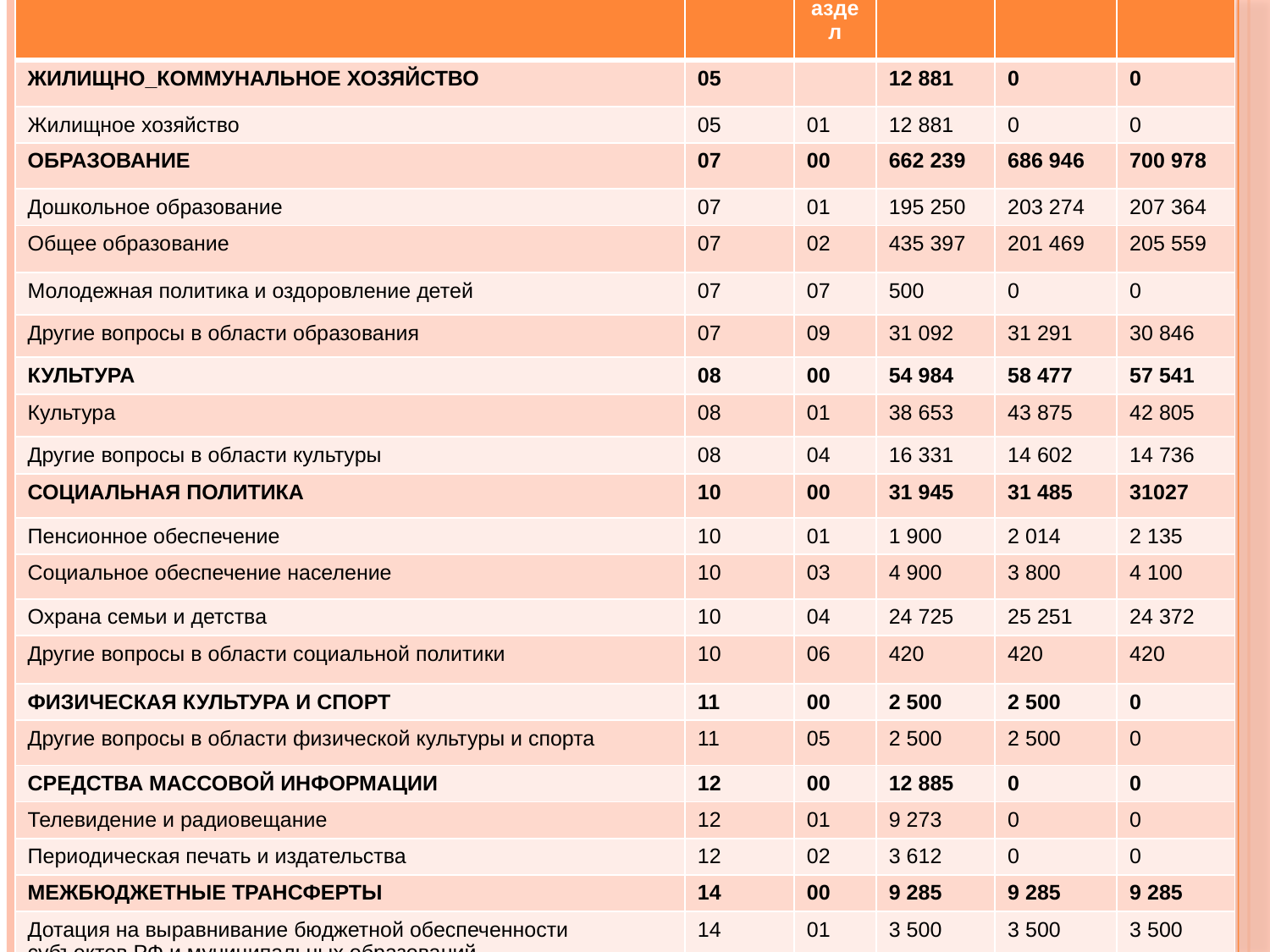

| Наименование | Раздел | Подраздел | 2017 г. | 2018 г. | 2019 г. |
| --- | --- | --- | --- | --- | --- |
| ЖИЛИЩНО\_КОММУНАЛЬНОЕ ХОЗЯЙСТВО | 05 |  | 12 881 | 0 | 0 |
| Жилищное хозяйство | 05 | 01 | 12 881 | 0 | 0 |
| ОБРАЗОВАНИЕ | 07 | 00 | 662 239 | 686 946 | 700 978 |
| Дошкольное образование | 07 | 01 | 195 250 | 203 274 | 207 364 |
| Общее образование | 07 | 02 | 435 397 | 201 469 | 205 559 |
| Молодежная политика и оздоровление детей | 07 | 07 | 500 | 0 | 0 |
| Другие вопросы в области образования | 07 | 09 | 31 092 | 31 291 | 30 846 |
| КУЛЬТУРА | 08 | 00 | 54 984 | 58 477 | 57 541 |
| Культура | 08 | 01 | 38 653 | 43 875 | 42 805 |
| Другие вопросы в области культуры | 08 | 04 | 16 331 | 14 602 | 14 736 |
| СОЦИАЛЬНАЯ ПОЛИТИКА | 10 | 00 | 31 945 | 31 485 | 31027 |
| Пенсионное обеспечение | 10 | 01 | 1 900 | 2 014 | 2 135 |
| Социальное обеспечение население | 10 | 03 | 4 900 | 3 800 | 4 100 |
| Охрана семьи и детства | 10 | 04 | 24 725 | 25 251 | 24 372 |
| Другие вопросы в области социальной политики | 10 | 06 | 420 | 420 | 420 |
| ФИЗИЧЕСКАЯ КУЛЬТУРА И СПОРТ | 11 | 00 | 2 500 | 2 500 | 0 |
| Другие вопросы в области физической культуры и спорта | 11 | 05 | 2 500 | 2 500 | 0 |
| СРЕДСТВА МАССОВОЙ ИНФОРМАЦИИ | 12 | 00 | 12 885 | 0 | 0 |
| Телевидение и радиовещание | 12 | 01 | 9 273 | 0 | 0 |
| Периодическая печать и издательства | 12 | 02 | 3 612 | 0 | 0 |
| МЕЖБЮДЖЕТНЫЕ ТРАНСФЕРТЫ | 14 | 00 | 9 285 | 9 285 | 9 285 |
| Дотация на выравнивание бюджетной обеспеченности субъектов РФ и муниципальных образований | 14 | 01 | 3 500 | 3 500 | 3 500 |
| Прочие межбюджетные трансферты | 14 | 03 | 5 785 | 5 785 | 5 785 |
| ВСЕГО РАСХОДОВ: |  |  | 929 845 | 938 192 | 969 393 |